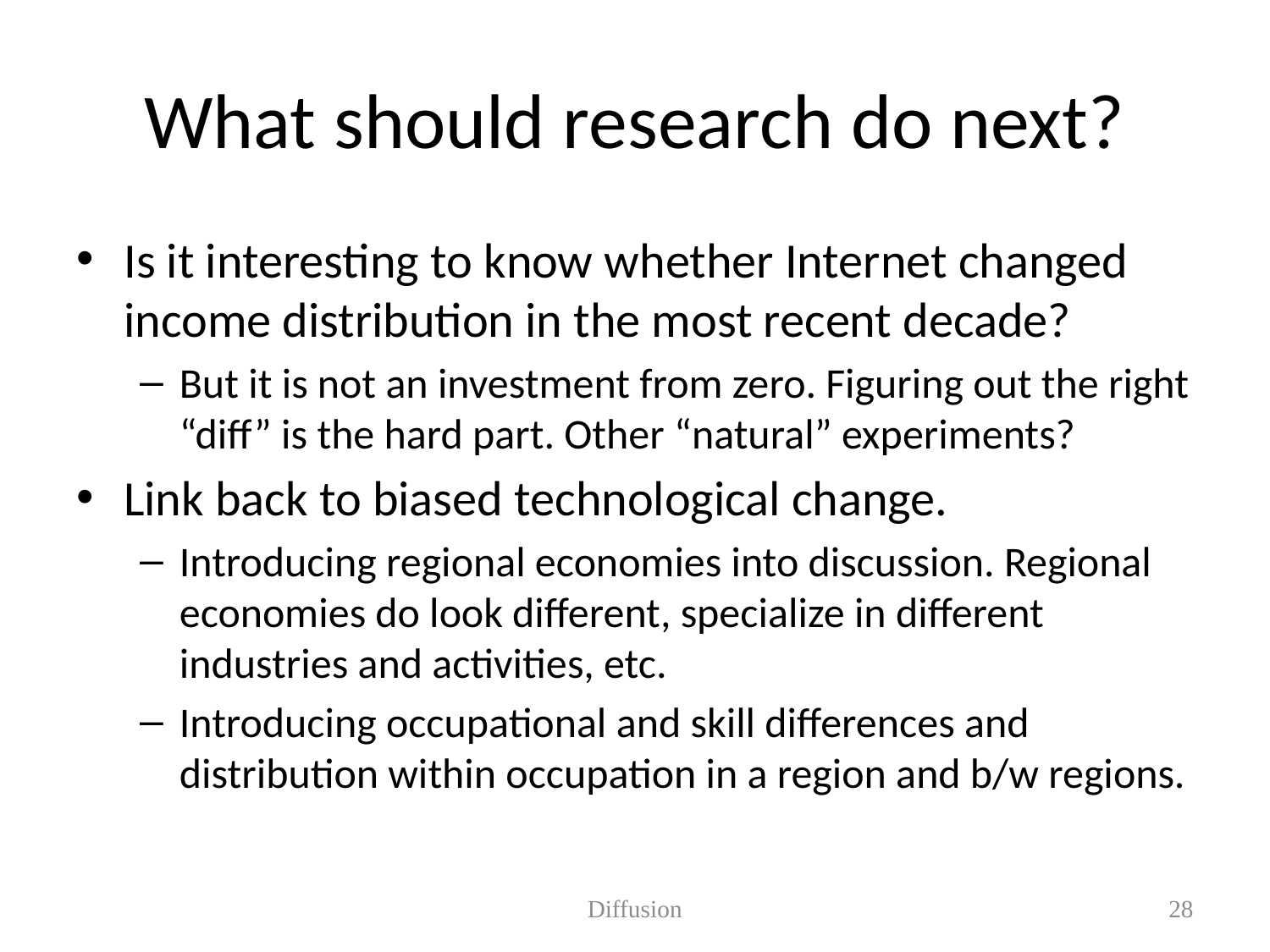

# What should research do next?
Is it interesting to know whether Internet changed income distribution in the most recent decade?
But it is not an investment from zero. Figuring out the right “diff” is the hard part. Other “natural” experiments?
Link back to biased technological change.
Introducing regional economies into discussion. Regional economies do look different, specialize in different industries and activities, etc.
Introducing occupational and skill differences and distribution within occupation in a region and b/w regions.
Diffusion
28